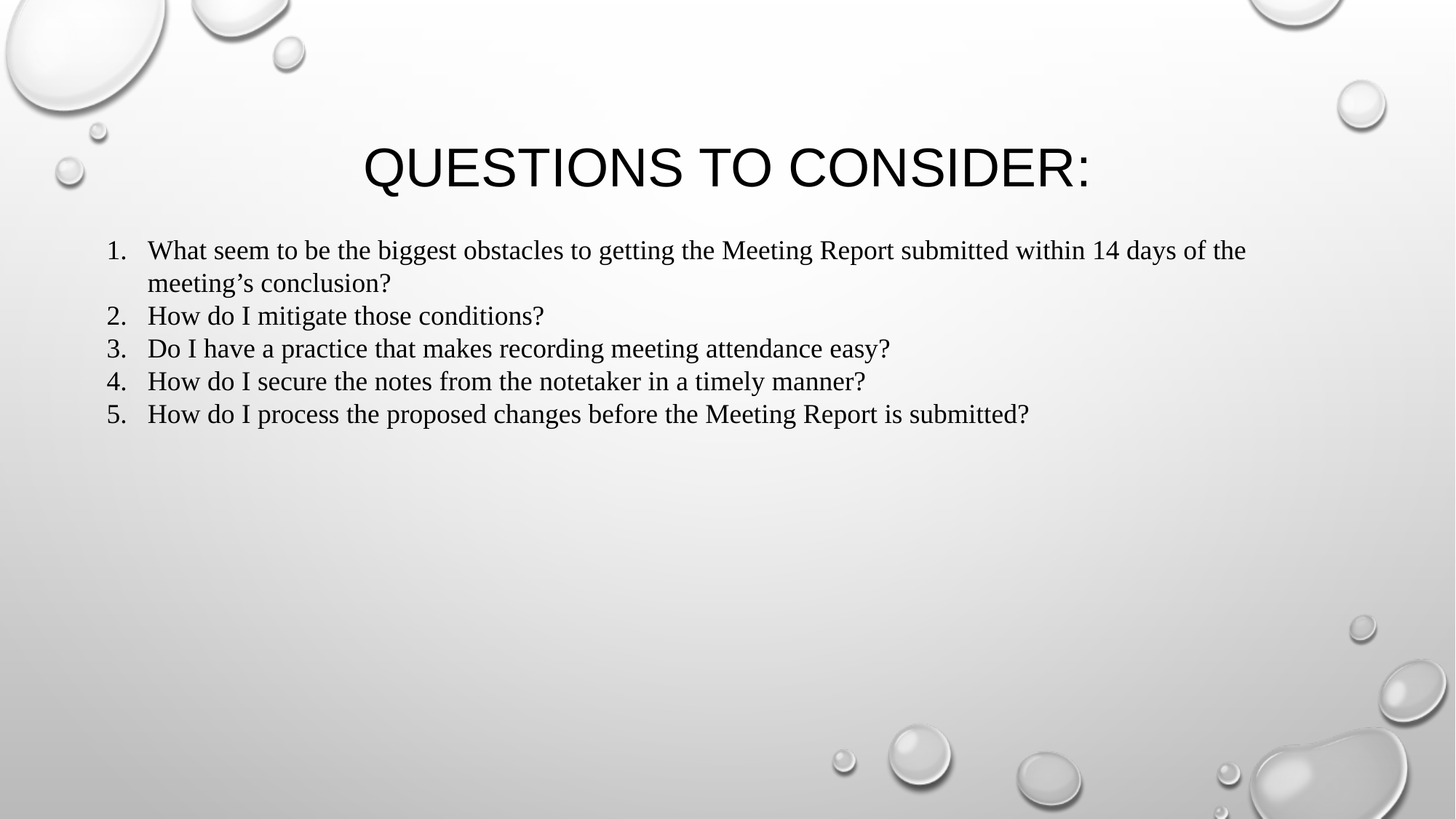

# Questions to consider:
What seem to be the biggest obstacles to getting the Meeting Report submitted within 14 days of the meeting’s conclusion?
How do I mitigate those conditions?
Do I have a practice that makes recording meeting attendance easy?
How do I secure the notes from the notetaker in a timely manner?
How do I process the proposed changes before the Meeting Report is submitted?